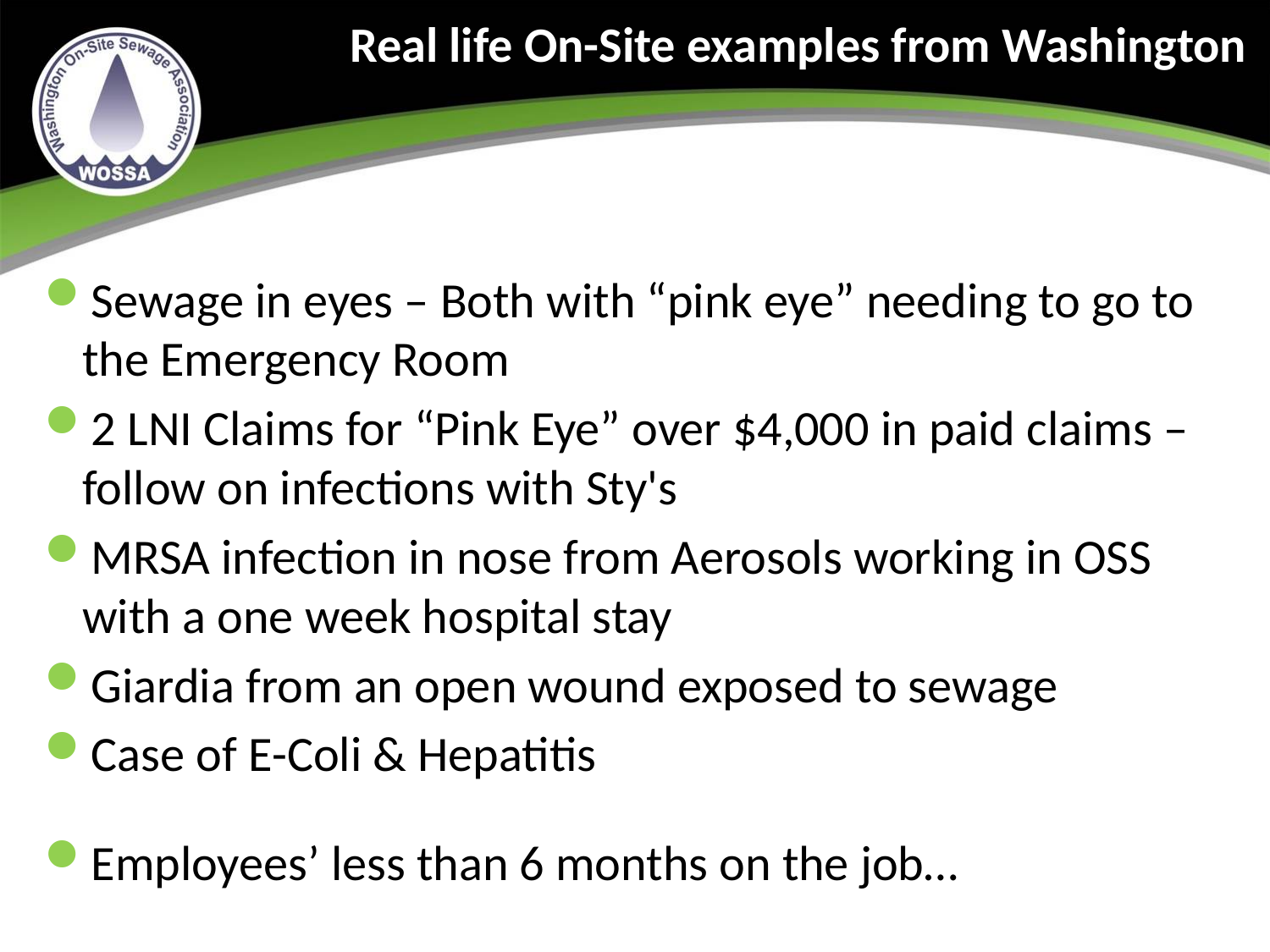

Real life On-Site examples from Washington

Sewage in eyes – Both with “pink eye” needing to go to the Emergency Room
2 LNI Claims for “Pink Eye” over $4,000 in paid claims – follow on infections with Sty's
MRSA infection in nose from Aerosols working in OSS with a one week hospital stay
Giardia from an open wound exposed to sewage
Case of E-Coli & Hepatitis

Employees’ less than 6 months on the job…